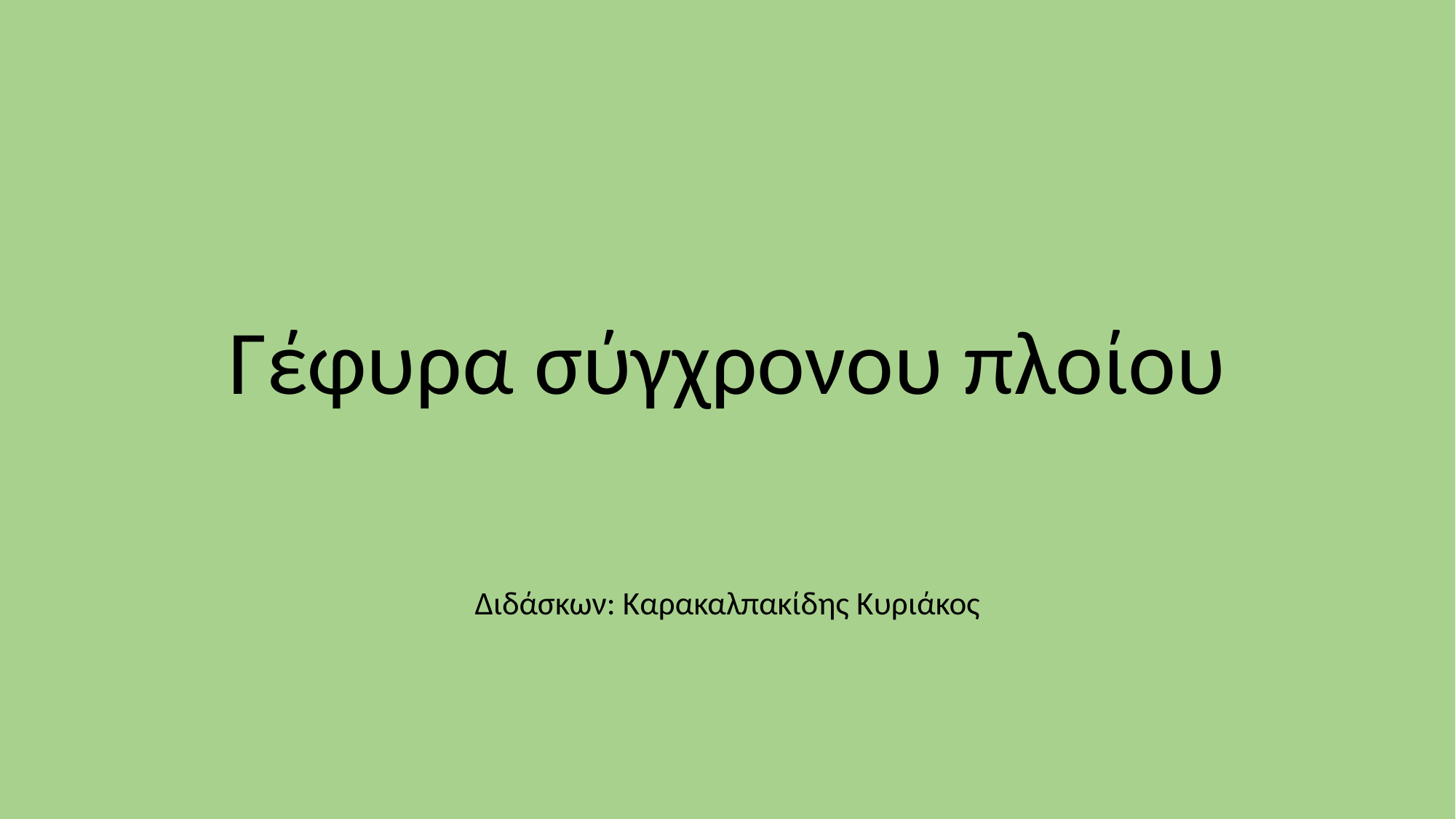

# Γέφυρα σύγχρονου πλοίου

Διδάσκων: Καρακαλπακίδης Κυριάκος